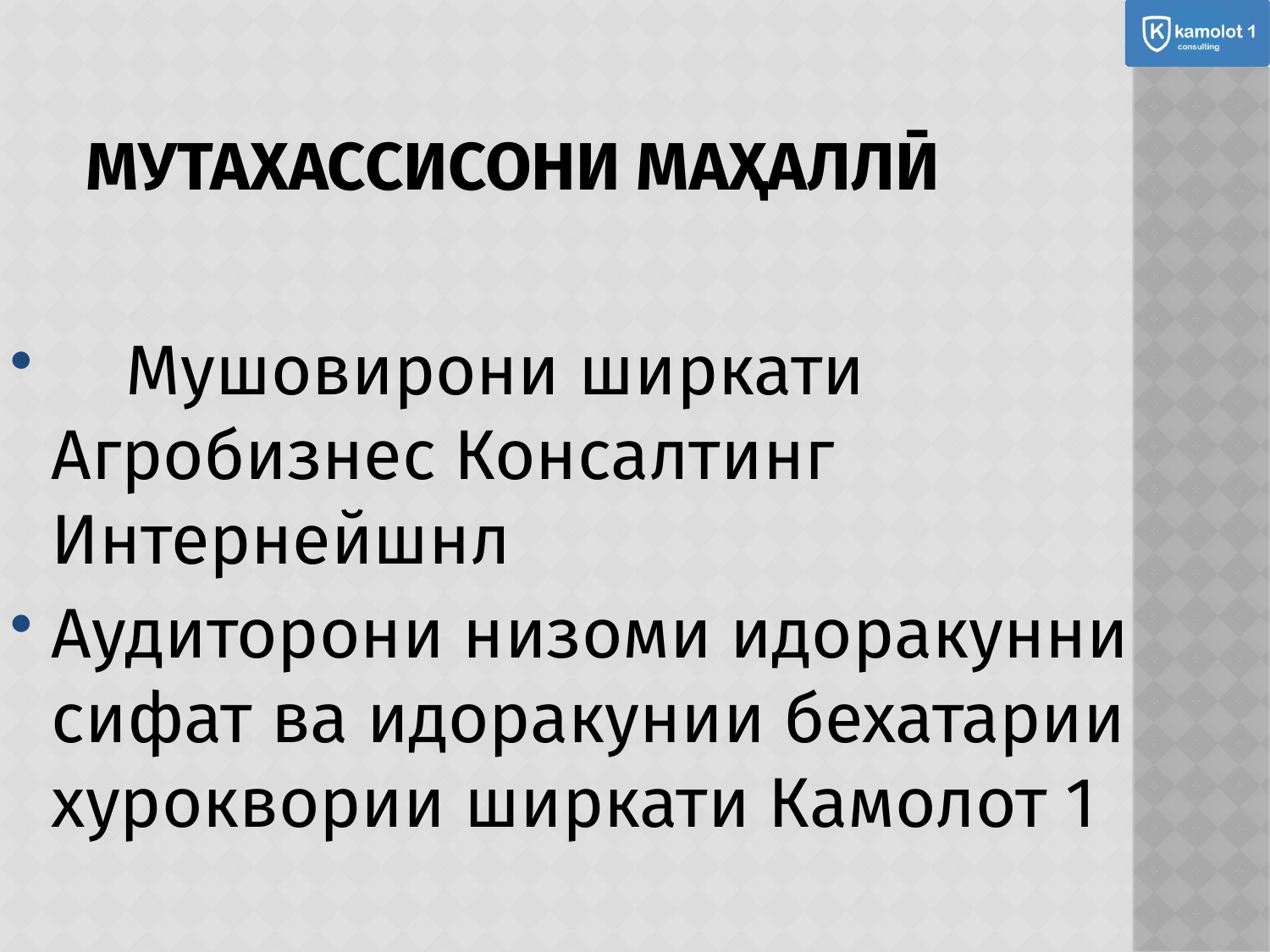

# Мутахассисони маҳаллӣ

    Мушовирони ширкати Агробизнес Консалтинг Интернейшнл
Аудиторони низоми идоракунни сифат ва идоракунии бехатарии хуроквории ширкати Камолот 1